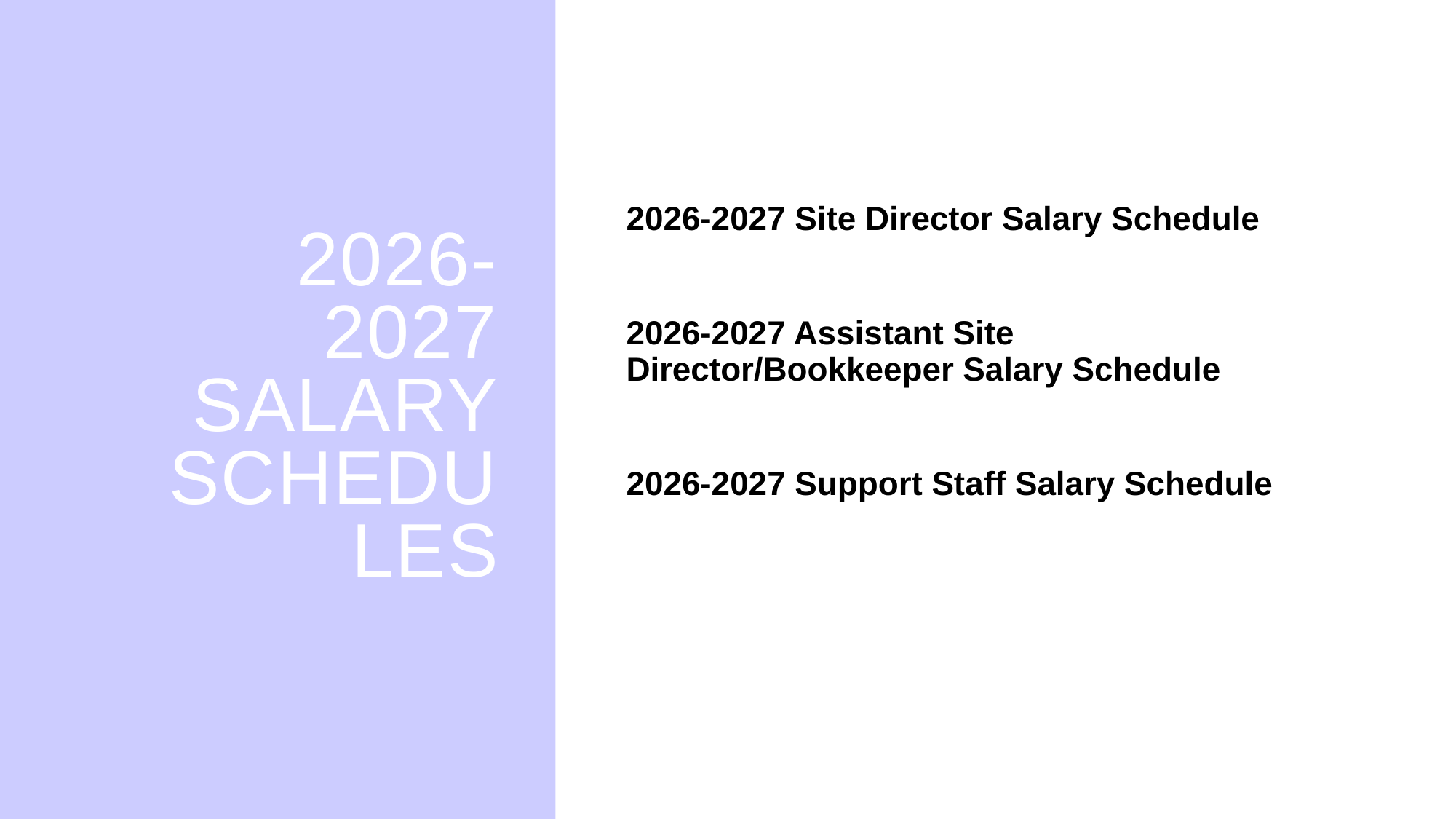

# 2026-2027 salary schedules
2026-2027 Site Director Salary Schedule

2026-2027 Assistant Site Director/Bookkeeper Salary Schedule

2026-2027 Support Staff Salary Schedule